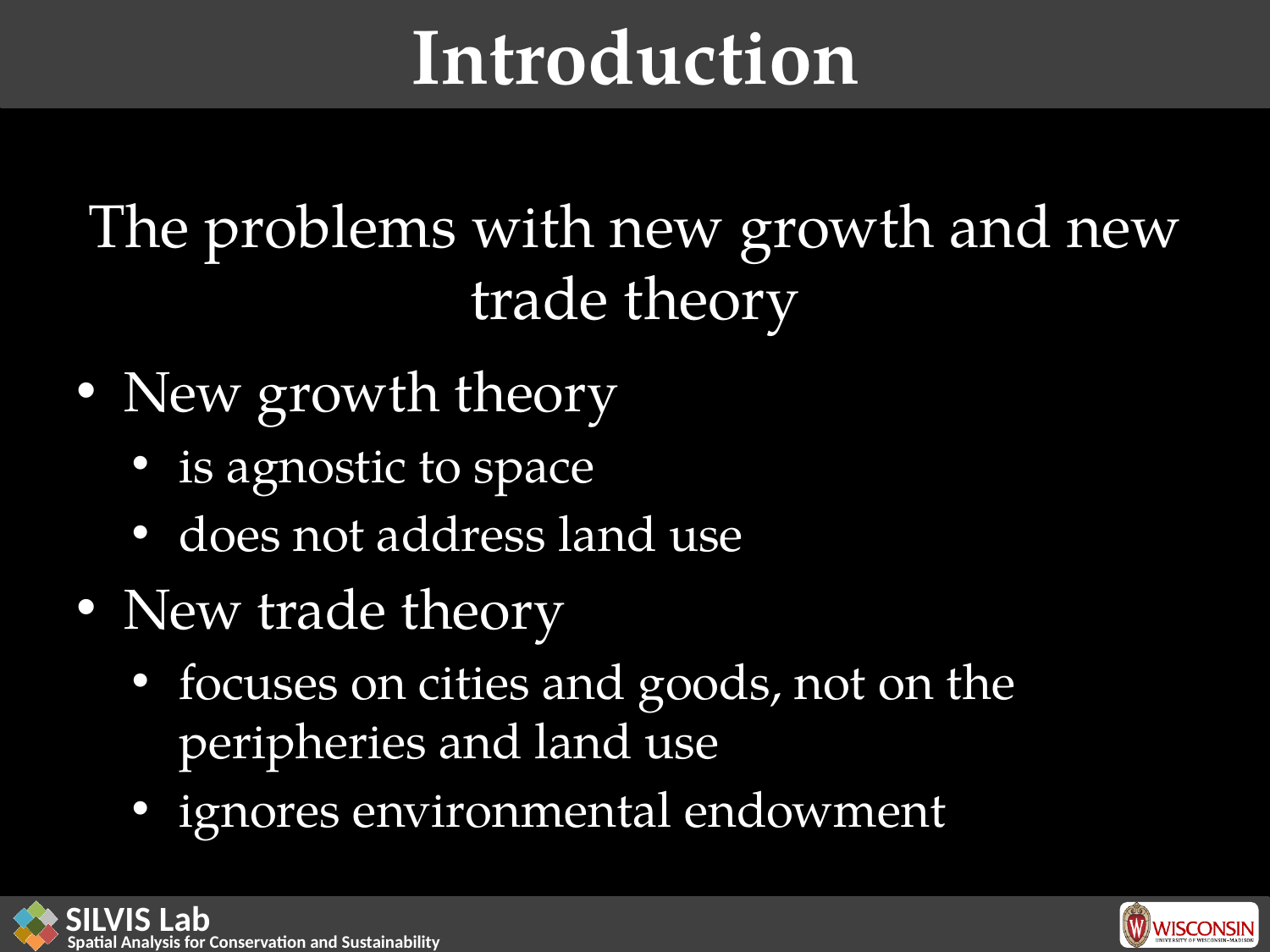

# Introduction
The problems with new growth and new trade theory
New growth theory
is agnostic to space
does not address land use
New trade theory
focuses on cities and goods, not on the peripheries and land use
ignores environmental endowment